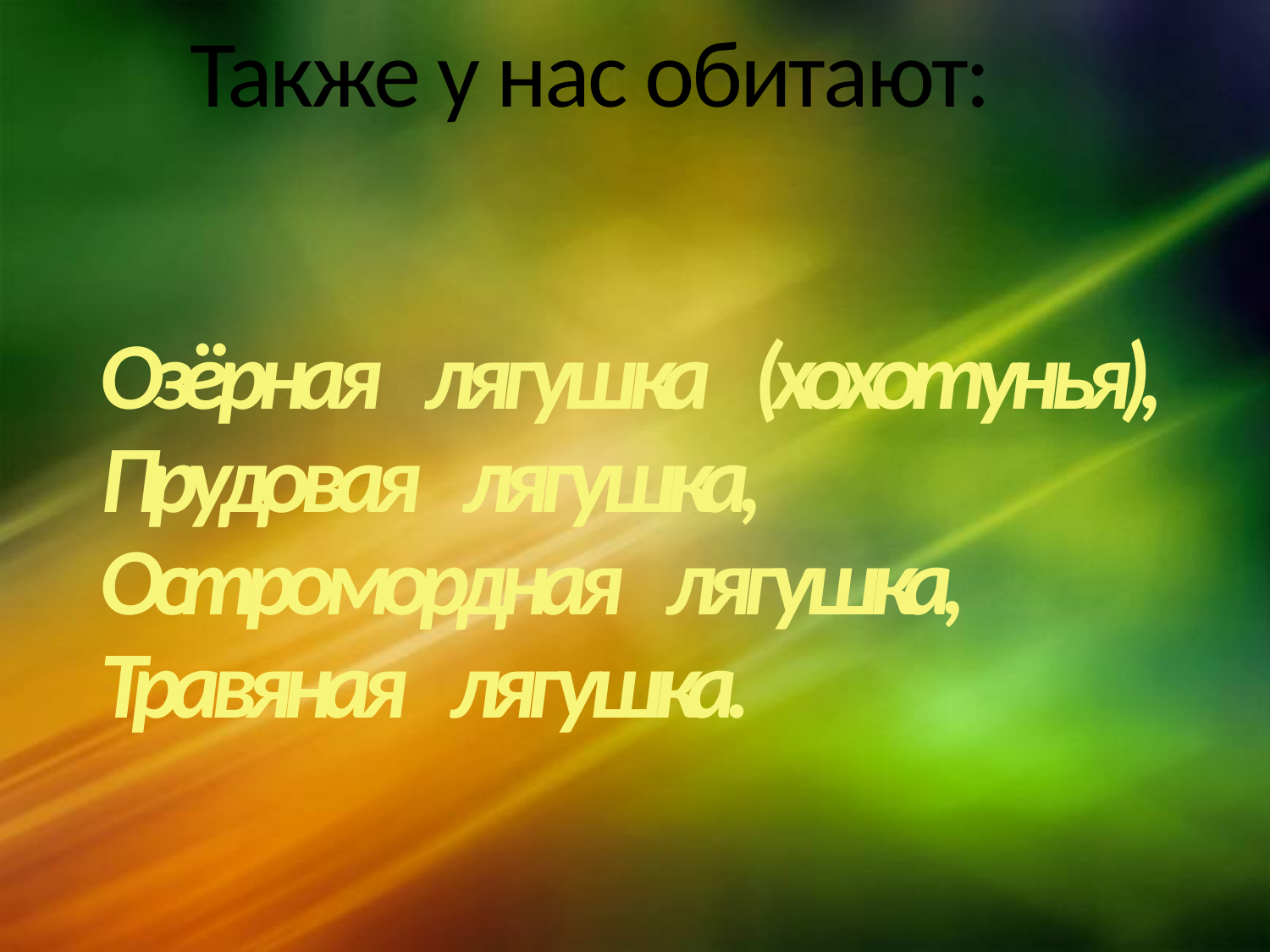

# Также у нас обитают:
Озёрная   лягушка   (хохотунья),
Прудовая   лягушка,
Остромордная   лягушка,
Травяная   лягушка.